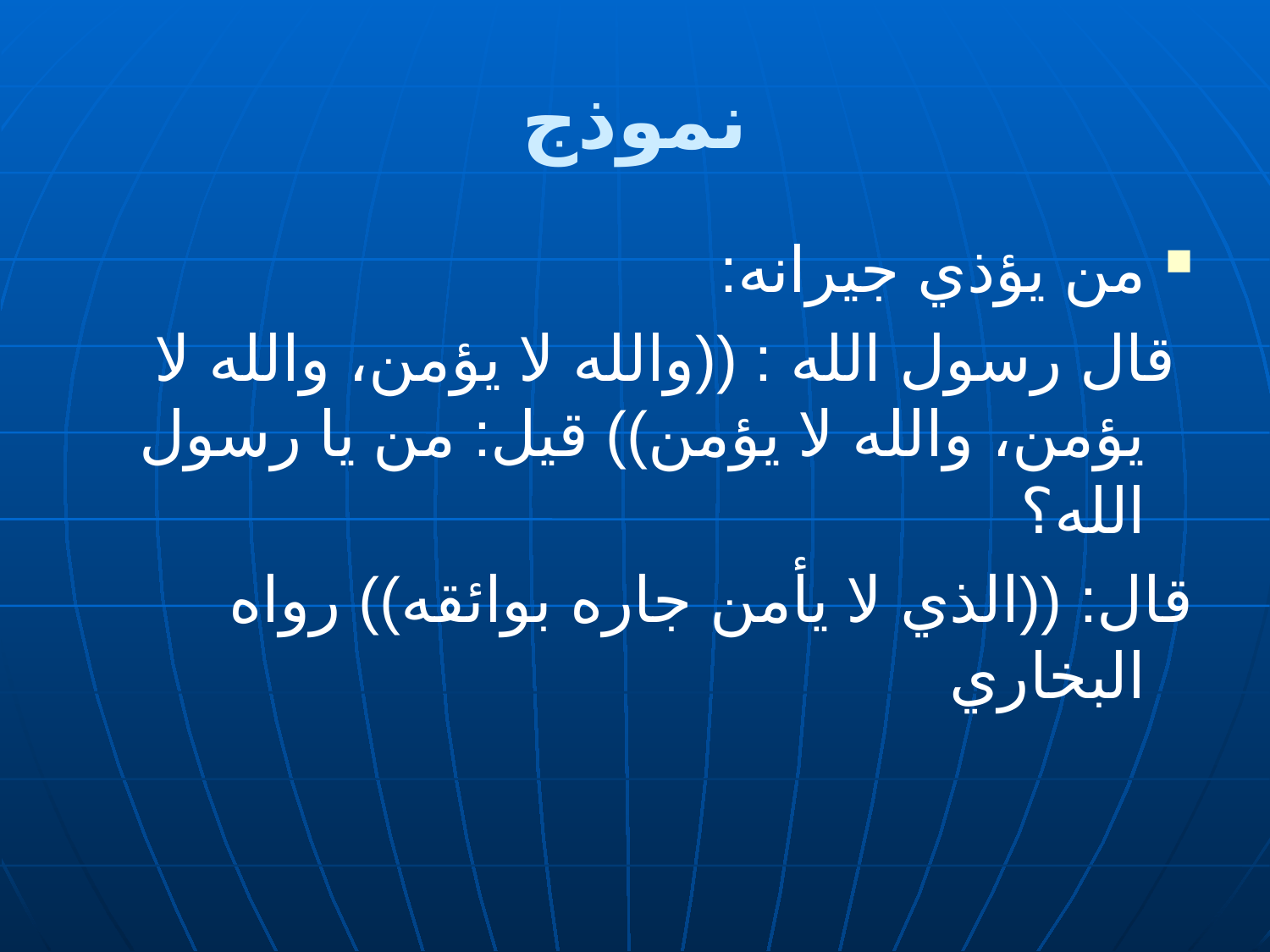

# نموذج
من يؤذي جيرانه:
 قال رسول الله : ((والله لا يؤمن، والله لا يؤمن، والله لا يؤمن)) قيل: من يا رسول الله؟
قال: ((الذي لا يأمن جاره بوائقه)) رواه البخاري